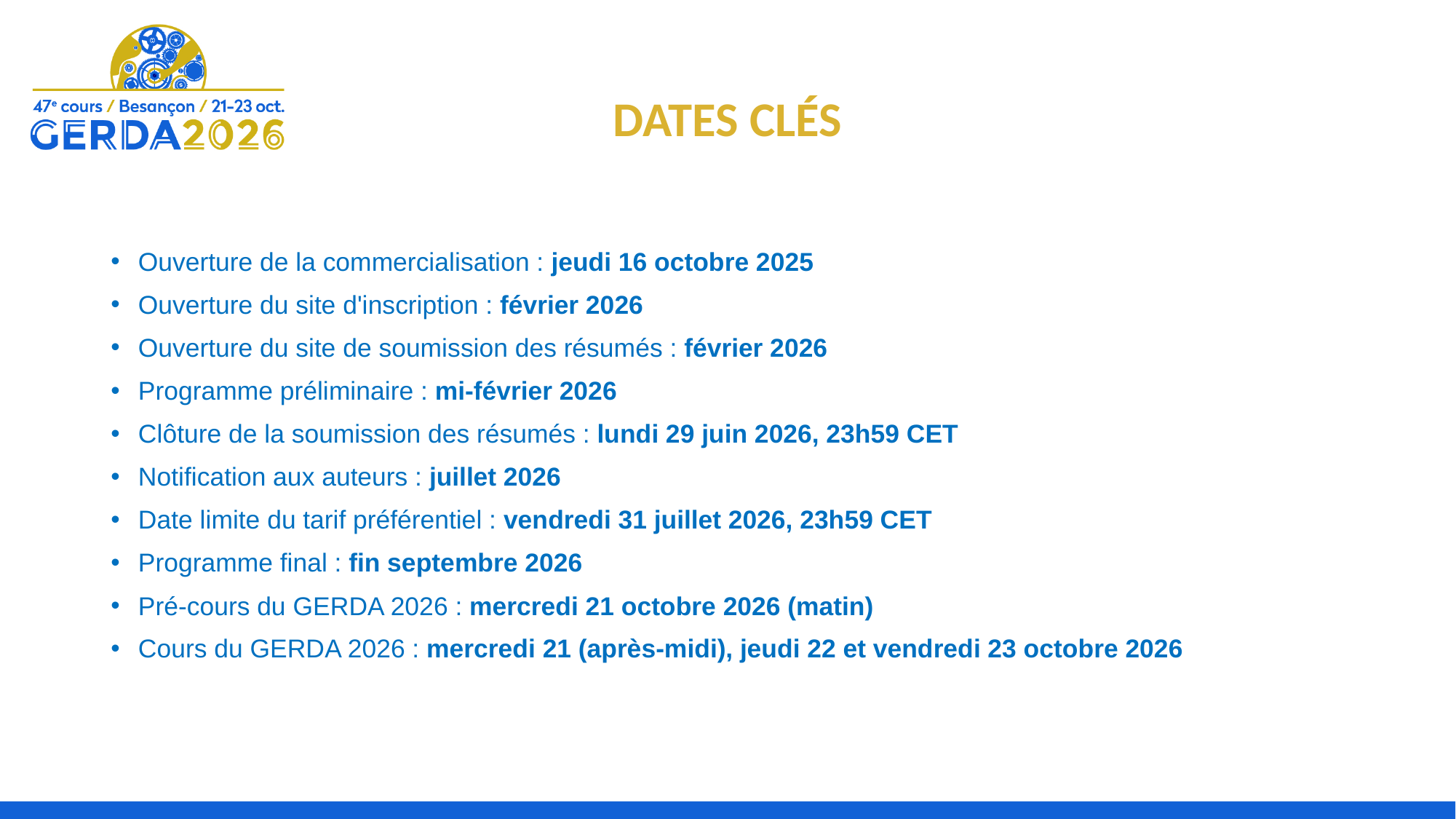

DATES CLÉS
Ouverture de la commercialisation : jeudi 16 octobre 2025
Ouverture du site d'inscription : février 2026
Ouverture du site de soumission des résumés : février 2026
Programme préliminaire : mi-février 2026
Clôture de la soumission des résumés : lundi 29 juin 2026, 23h59 CET
Notification aux auteurs : juillet 2026
Date limite du tarif préférentiel : vendredi 31 juillet 2026, 23h59 CET
Programme final : fin septembre 2026
Pré-cours du GERDA 2026 : mercredi 21 octobre 2026 (matin)
Cours du GERDA 2026 : mercredi 21 (après-midi), jeudi 22 et vendredi 23 octobre 2026